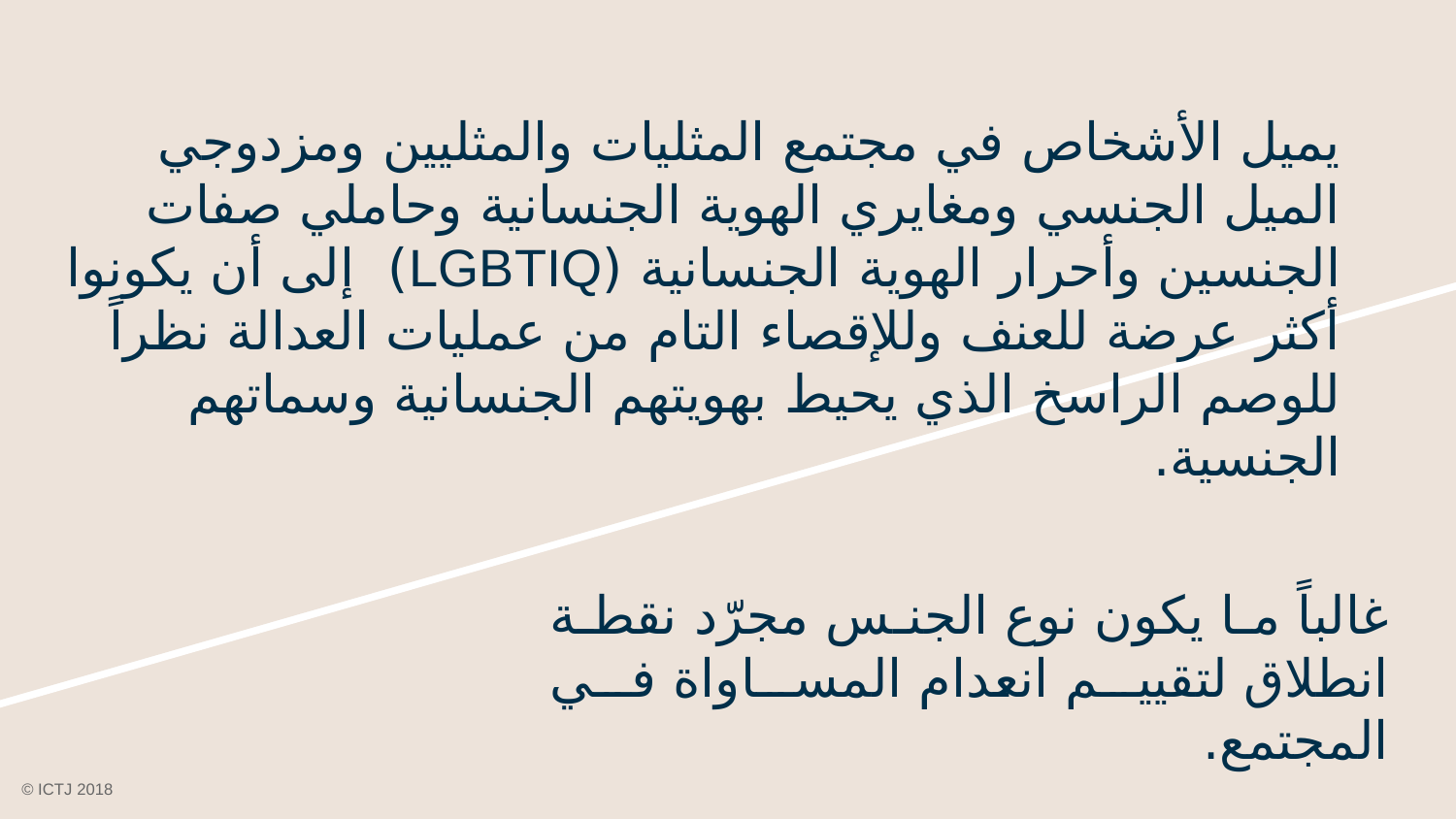

# يميل الأشخاص في مجتمع المثليات والمثليين ومزدوجي الميل الجنسي ومغايري الهوية الجنسانية وحاملي صفات الجنسين وأحرار الهوية الجنسانية (LGBTIQ)  إلى أن يكونوا أكثر عرضة للعنف وللإقصاء التام من عمليات العدالة نظراً للوصم الراسخ الذي يحيط بهويتهم الجنسانية وسماتهم الجنسية.
غالباً ما يكون نوع الجنس مجرّد نقطة انطلاق لتقييم انعدام المساواة في المجتمع.
© ICTJ 2018